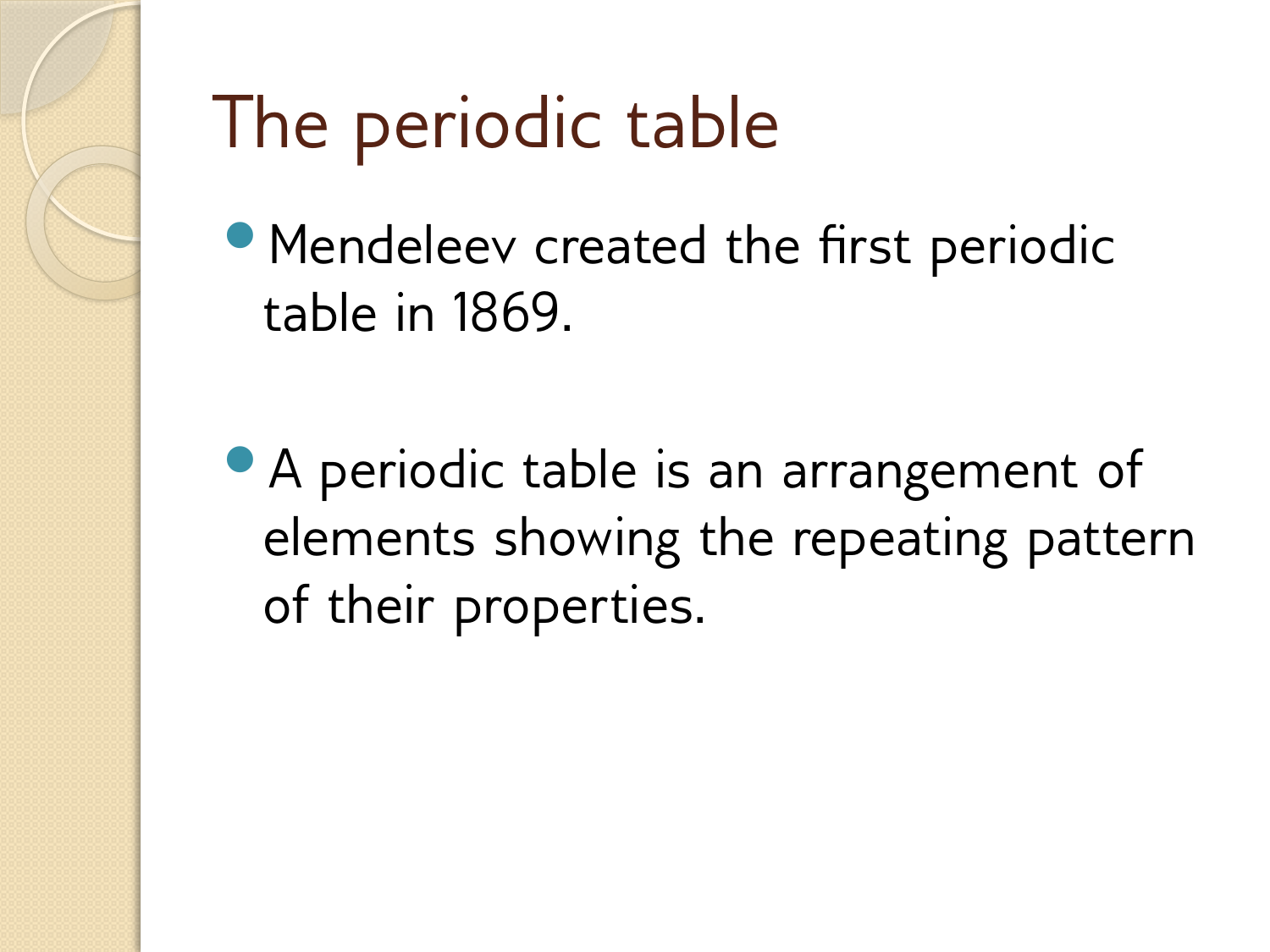

# The periodic table
Mendeleev created the first periodic table in 1869.

A periodic table is an arrangement of elements showing the repeating pattern of their properties.